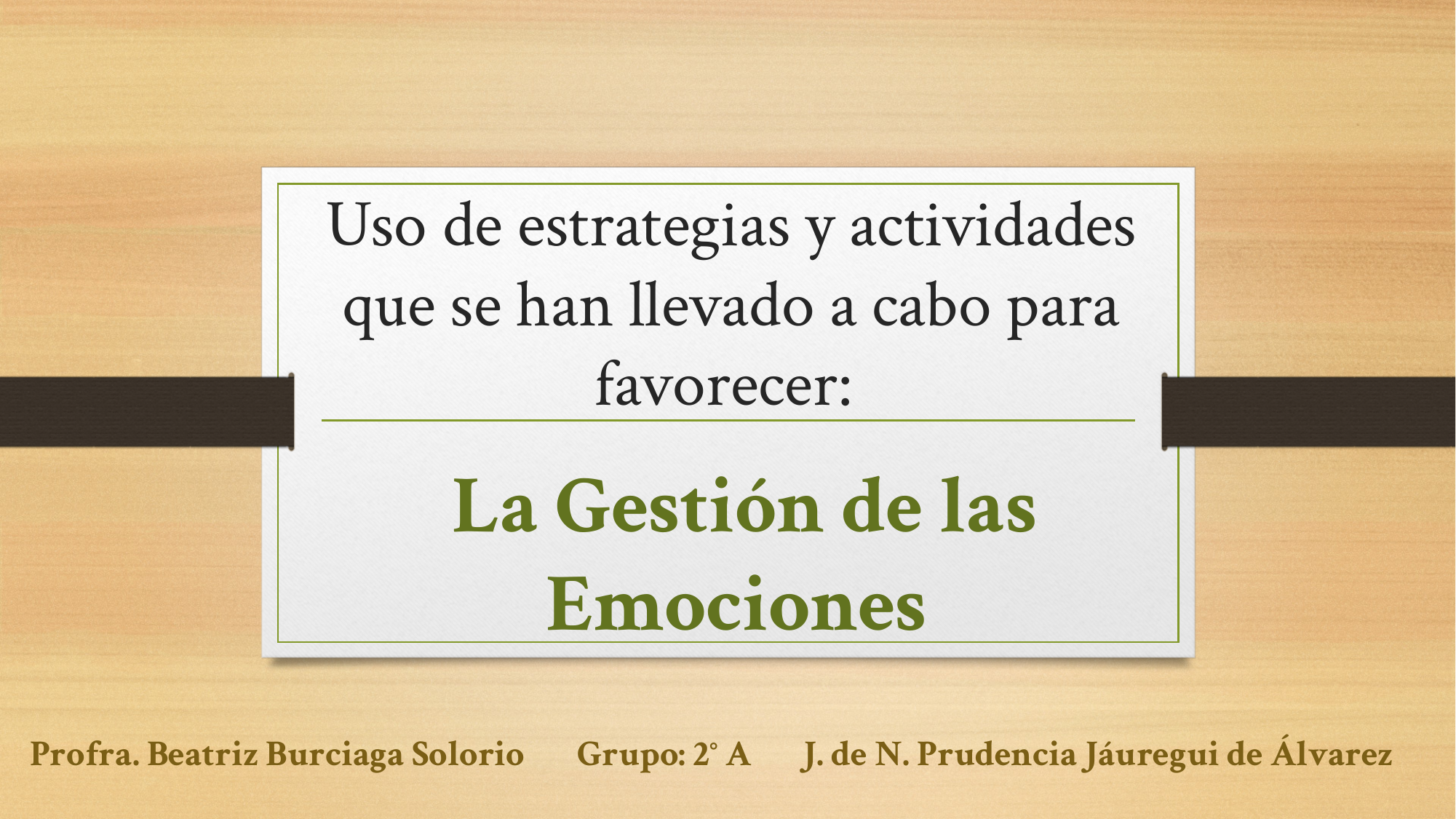

# Uso de estrategias y actividades que se han llevado a cabo para favorecer:
La Gestión de las Emociones
Profra. Beatriz Burciaga Solorio       Grupo: 2° A       J. de N. Prudencia Jáuregui de Álvarez